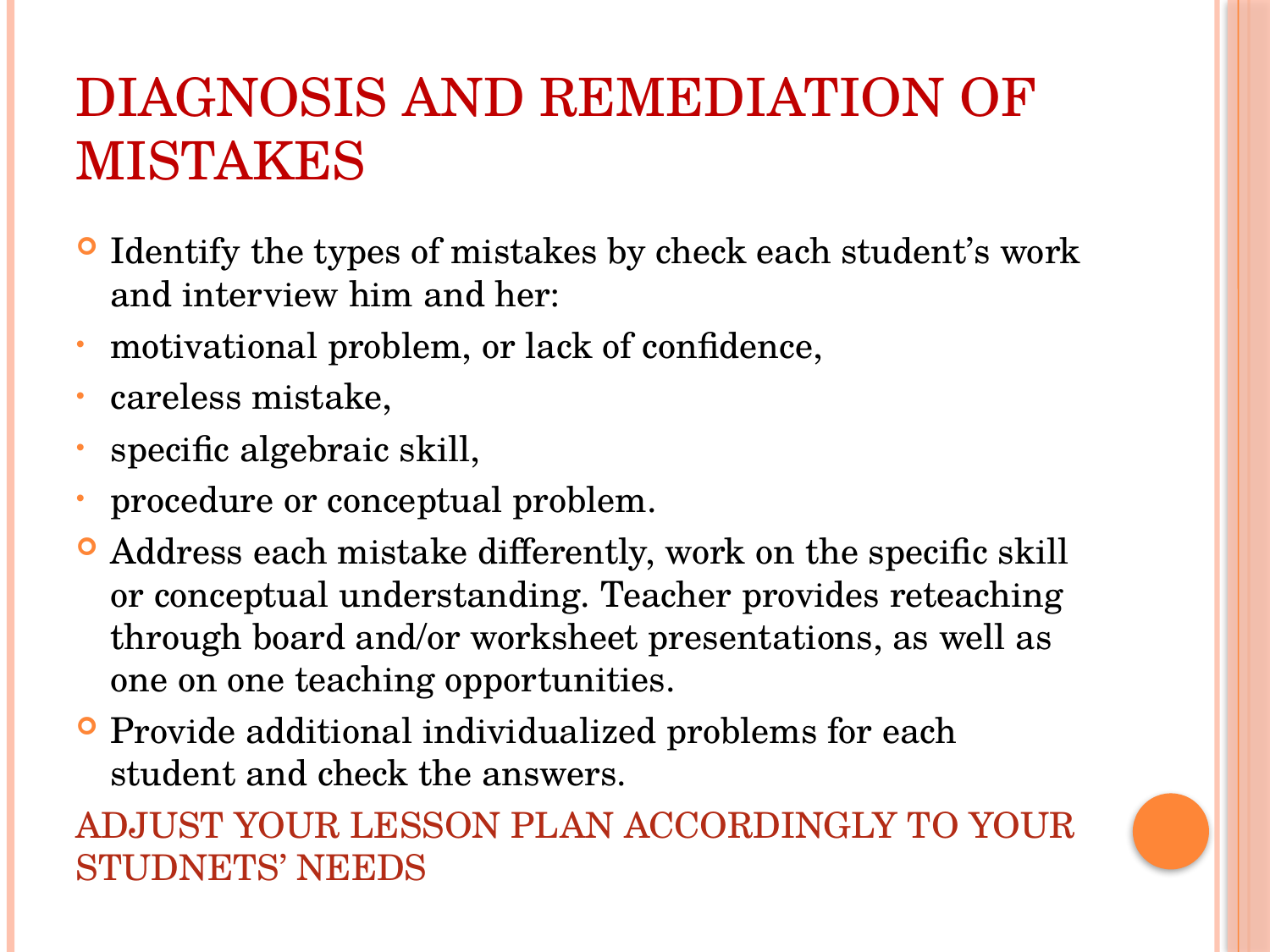

# Diagnosis and Remediation of Mistakes
Identify the types of mistakes by check each student’s work and interview him and her:
motivational problem, or lack of confidence,
careless mistake,
specific algebraic skill,
procedure or conceptual problem.
Address each mistake differently, work on the specific skill or conceptual understanding. Teacher provides reteaching through board and/or worksheet presentations, as well as one on one teaching opportunities.
Provide additional individualized problems for each student and check the answers.
ADJUST YOUR LESSON PLAN ACCORDINGLY TO YOUR STUDNETS’ NEEDS